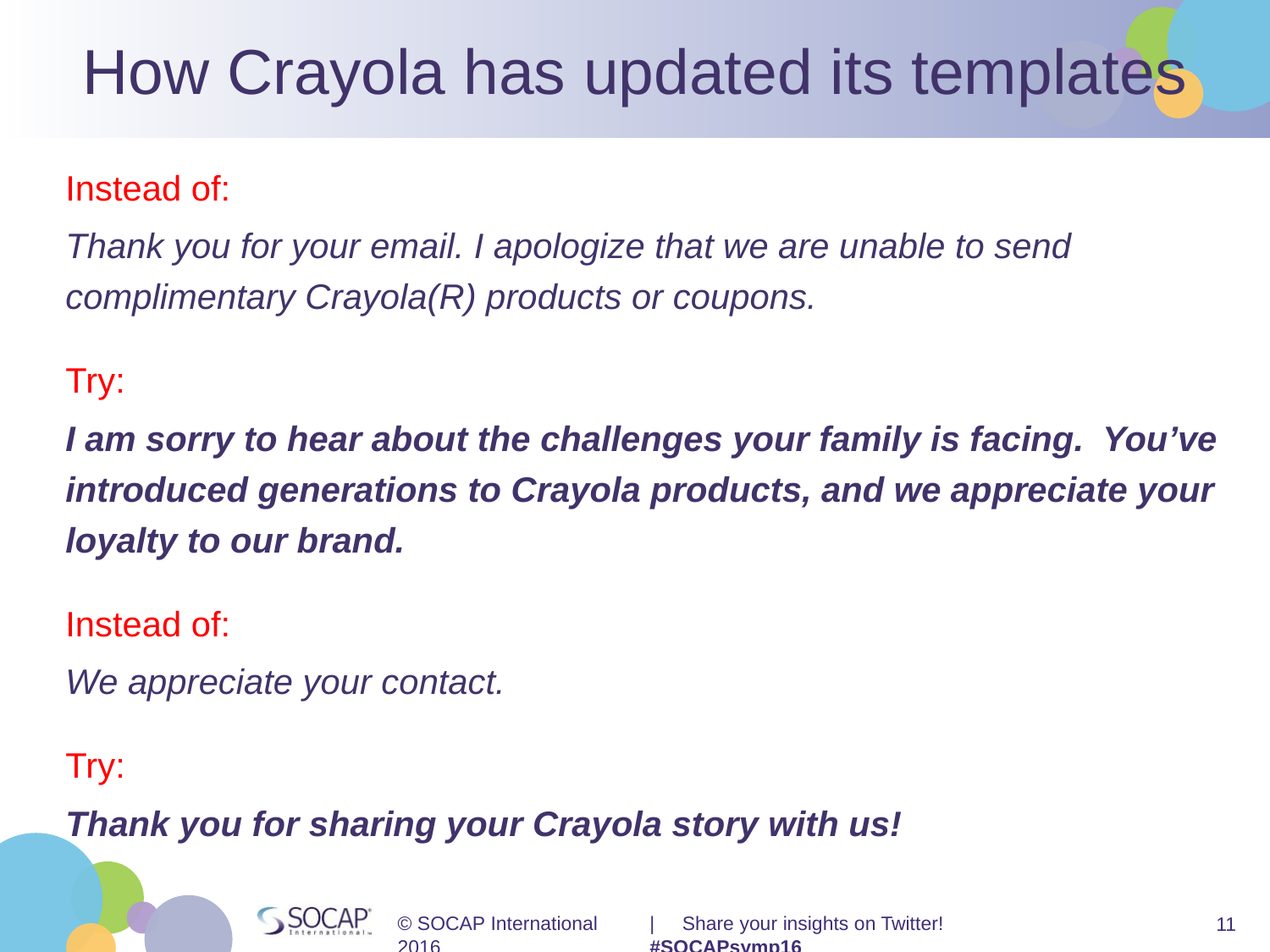

# How Crayola has updated its templates

Instead of:
Thank you for your email. I apologize that we are unable to send complimentary Crayola(R) products or coupons.

Try:
I am sorry to hear about the challenges your family is facing.  You’ve introduced generations to Crayola products, and we appreciate your loyalty to our brand.

Instead of:
We appreciate your contact.

Try:
Thank you for sharing your Crayola story with us!